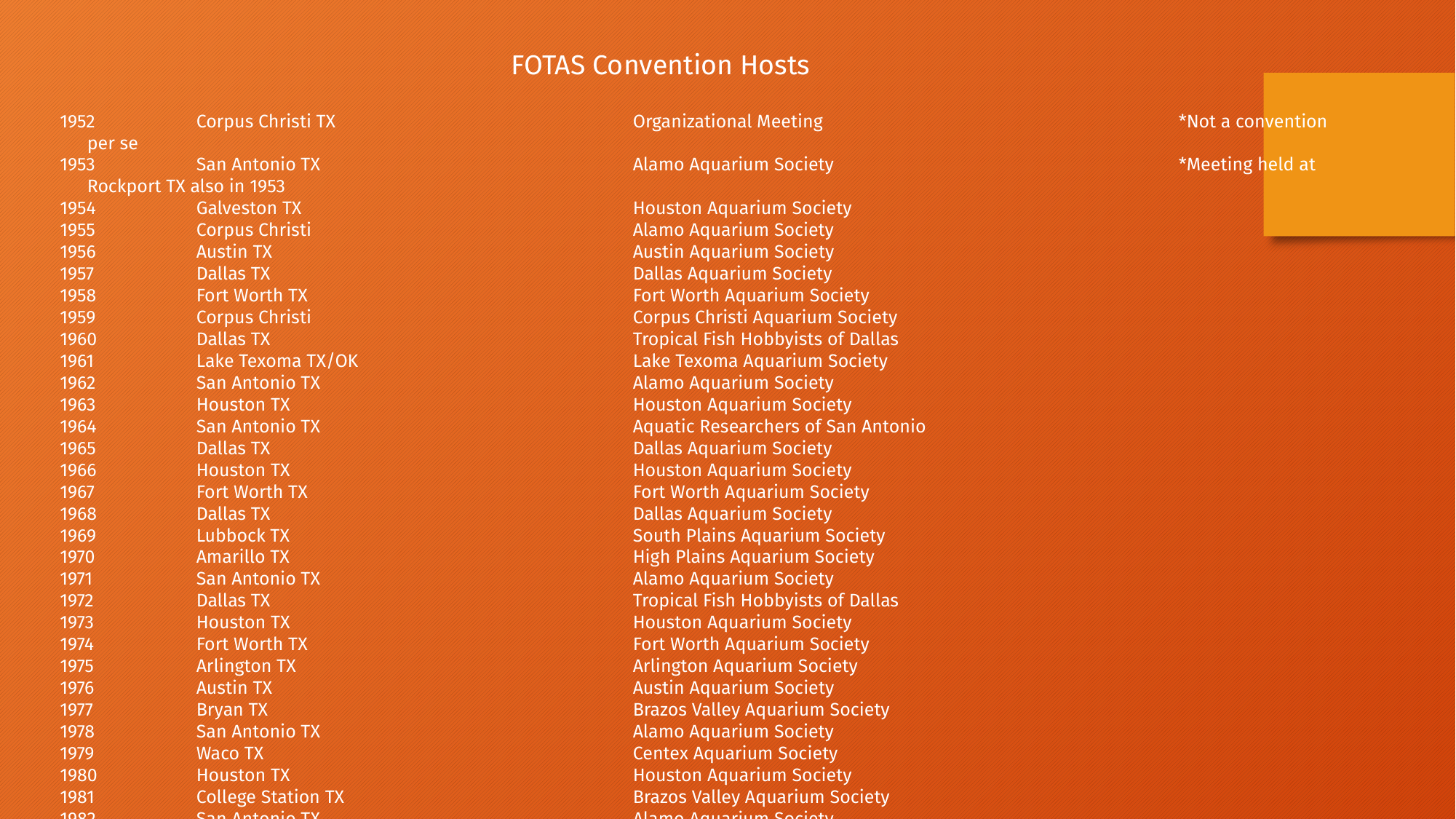

FOTAS Convention Hosts
 	Corpus Christi TX			Organizational Meeting				*Not a convention per se
 	San Antonio TX			Alamo Aquarium Society				*Meeting held at Rockport TX also in 1953
 	Galveston TX				Houston Aquarium Society
 	Corpus Christi			Alamo Aquarium Society
 	Austin TX				Austin Aquarium Society
 	Dallas TX				Dallas Aquarium Society
 	Fort Worth TX			Fort Worth Aquarium Society
 	Corpus Christi			Corpus Christi Aquarium Society
 	Dallas TX				Tropical Fish Hobbyists of Dallas
 	Lake Texoma TX/OK			Lake Texoma Aquarium Society
 	San Antonio TX			Alamo Aquarium Society
 	Houston TX				Houston Aquarium Society
 	San Antonio TX			Aquatic Researchers of San Antonio
 	Dallas TX				Dallas Aquarium Society
 	Houston TX				Houston Aquarium Society
 	Fort Worth TX			Fort Worth Aquarium Society
 	Dallas TX				Dallas Aquarium Society
 	Lubbock TX				South Plains Aquarium Society
 	Amarillo TX				High Plains Aquarium Society
 	San Antonio TX			Alamo Aquarium Society
 	Dallas TX				Tropical Fish Hobbyists of Dallas
 	Houston TX				Houston Aquarium Society
 	Fort Worth TX			Fort Worth Aquarium Society
 	Arlington TX				Arlington Aquarium Society
 	Austin TX				Austin Aquarium Society
 	Bryan TX				Brazos Valley Aquarium Society
 	San Antonio TX			Alamo Aquarium Society
 	Waco TX				Centex Aquarium Society
 	Houston TX				Houston Aquarium Society
 	College Station TX			Brazos Valley Aquarium Society
 	San Antonio TX			Alamo Aquarium Society
 	Houston TX				Houston Aquarium Society